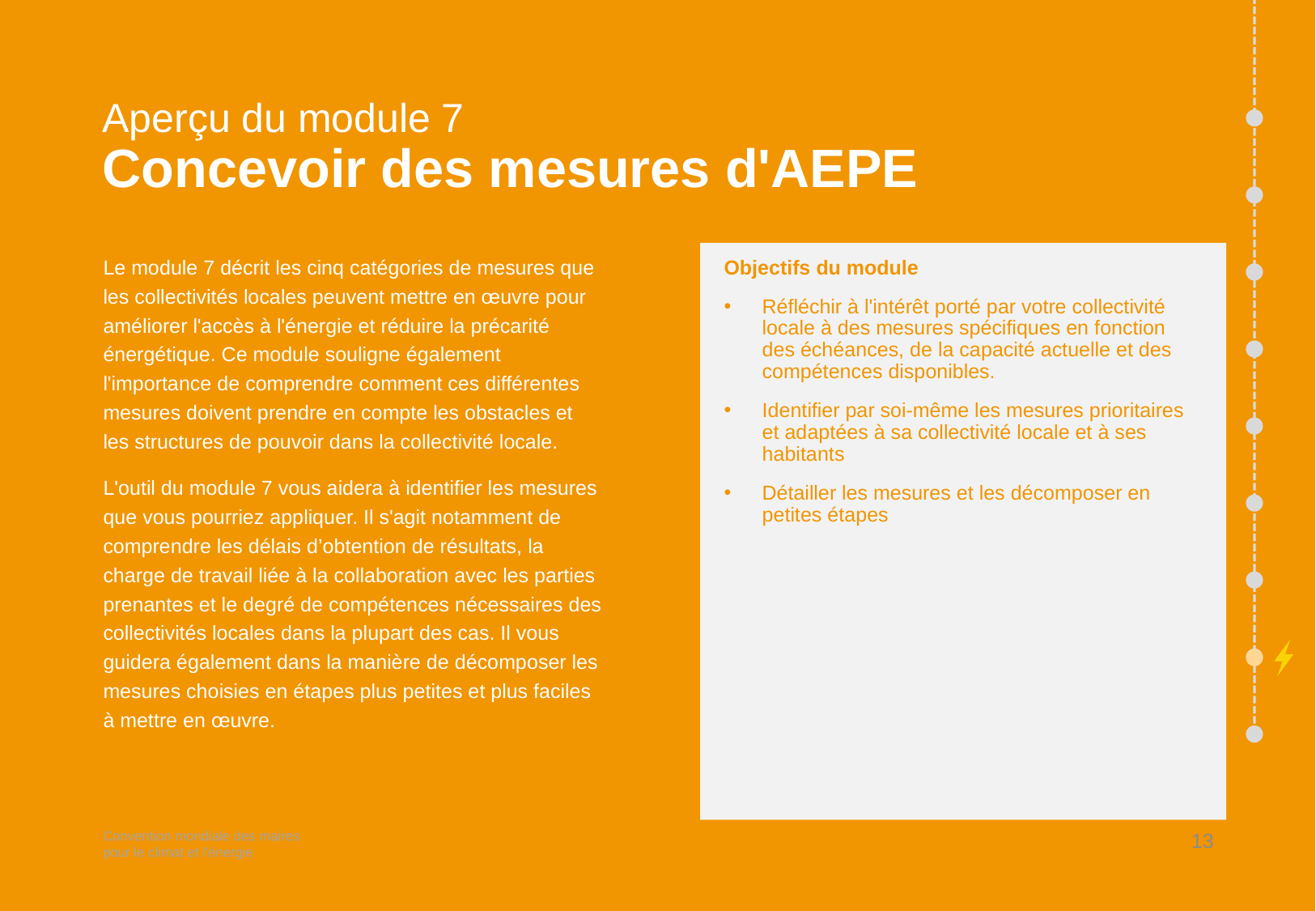

# Aperçu du module 7 Concevoir des mesures d'AEPE
Objectifs du module
Réfléchir à l'intérêt porté par votre collectivité locale à des mesures spécifiques en fonction des échéances, de la capacité actuelle et des compétences disponibles.
Identifier par soi-même les mesures prioritaires et adaptées à sa collectivité locale et à ses habitants
Détailler les mesures et les décomposer en petites étapes
Le module 7 décrit les cinq catégories de mesures que les collectivités locales peuvent mettre en œuvre pour améliorer l'accès à l'énergie et réduire la précarité énergétique. Ce module souligne également l'importance de comprendre comment ces différentes mesures doivent prendre en compte les obstacles et les structures de pouvoir dans la collectivité locale.
L'outil du module 7 vous aidera à identifier les mesures que vous pourriez appliquer. Il s'agit notamment de comprendre les délais d’obtention de résultats, la charge de travail liée à la collaboration avec les parties prenantes et le degré de compétences nécessaires des collectivités locales dans la plupart des cas. Il vous guidera également dans la manière de décomposer les mesures choisies en étapes plus petites et plus faciles à mettre en œuvre.

13